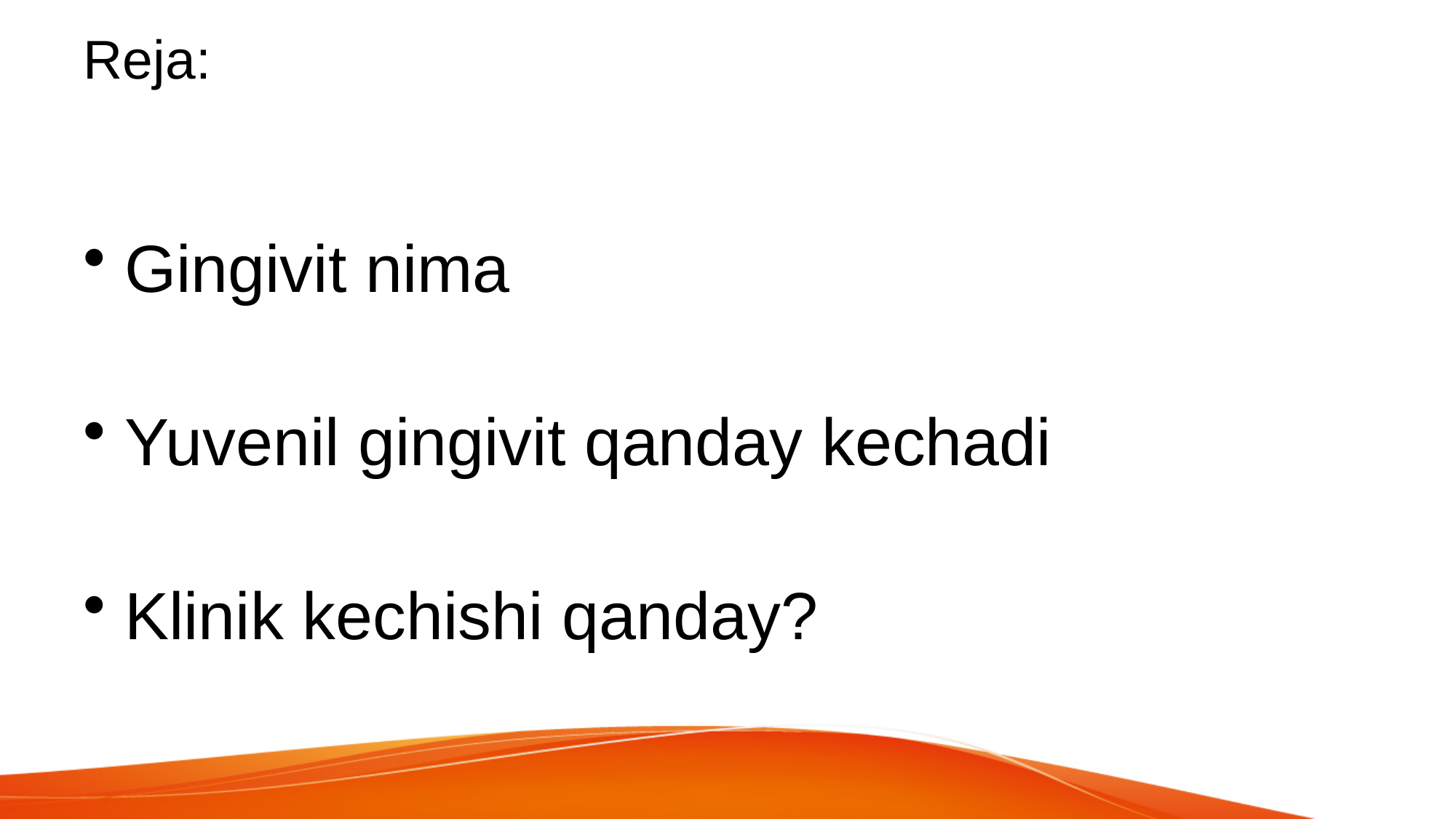

# Reja:
Gingivit nima
Yuvenil gingivit qanday kechadi
Klinik kechishi qanday?